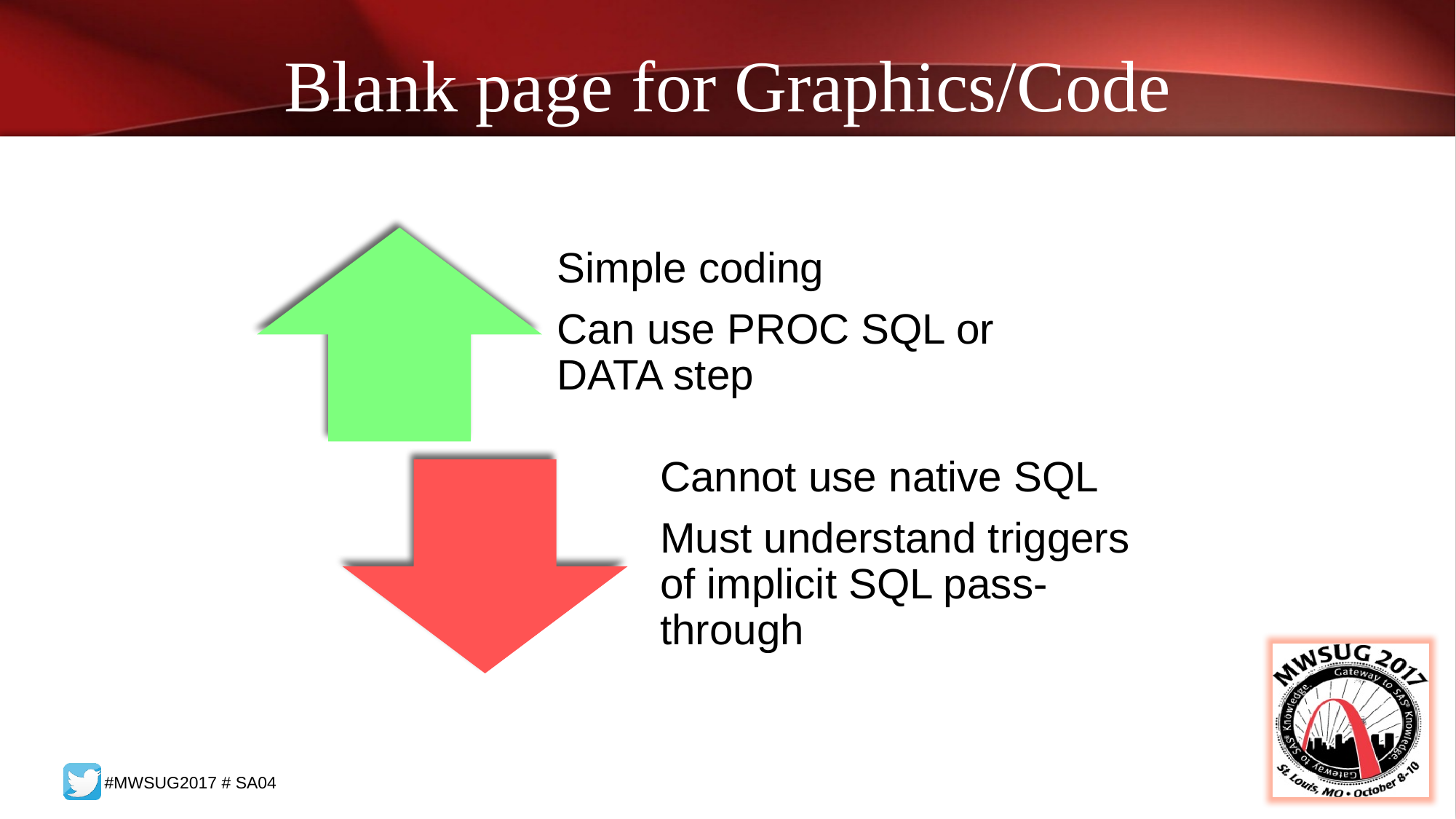

# Blank page for Graphics/Code
Simple coding
Can use PROC SQL or DATA step
Cannot use native SQL
Must understand triggers of implicit SQL pass-through
#MWSUG2017 # SA04